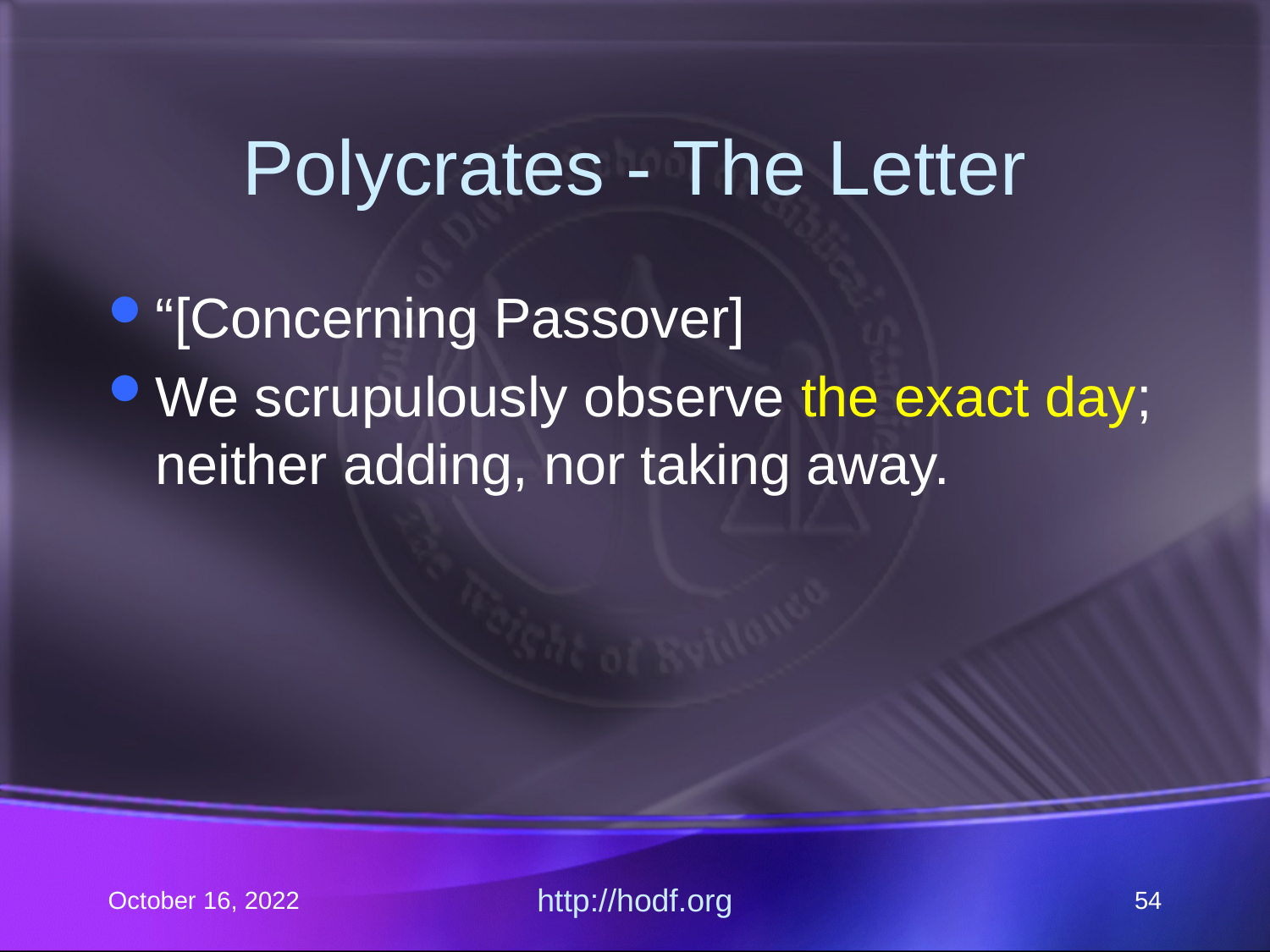

# Polycrates - The Letter
“[Concerning Passover]
We scrupulously observe the exact day; neither adding, nor taking away.
October 16, 2022
http://hodf.org
54